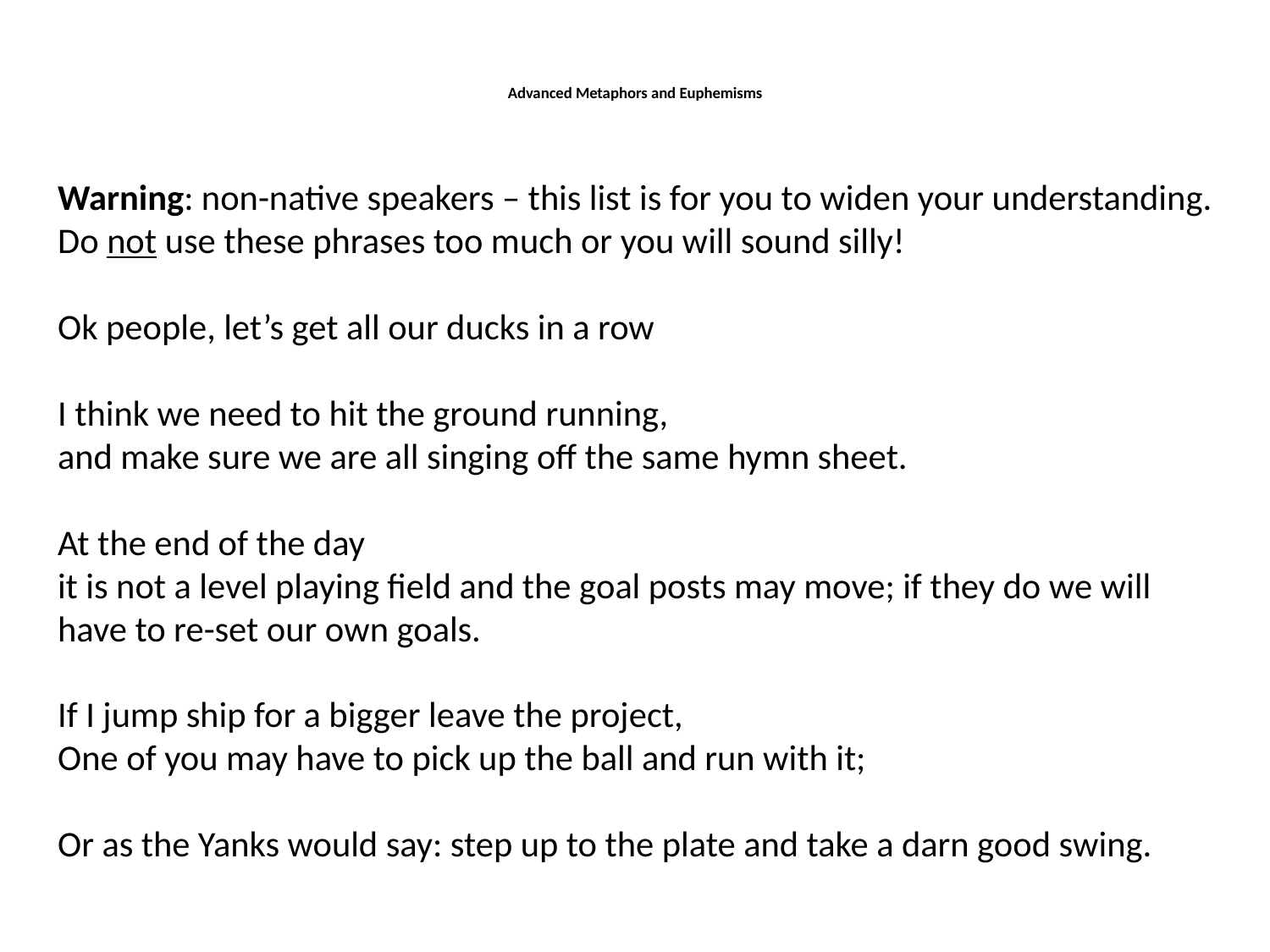

# Advanced Metaphors and Euphemisms
Warning: non-native speakers – this list is for you to widen your understanding. Do not use these phrases too much or you will sound silly!

Ok people, let’s get all our ducks in a row
I think we need to hit the ground running,
and make sure we are all singing off the same hymn sheet.
At the end of the day
it is not a level playing field and the goal posts may move; if they do we will have to re-set our own goals.
If I jump ship for a bigger leave the project,
One of you may have to pick up the ball and run with it;

Or as the Yanks would say: step up to the plate and take a darn good swing.